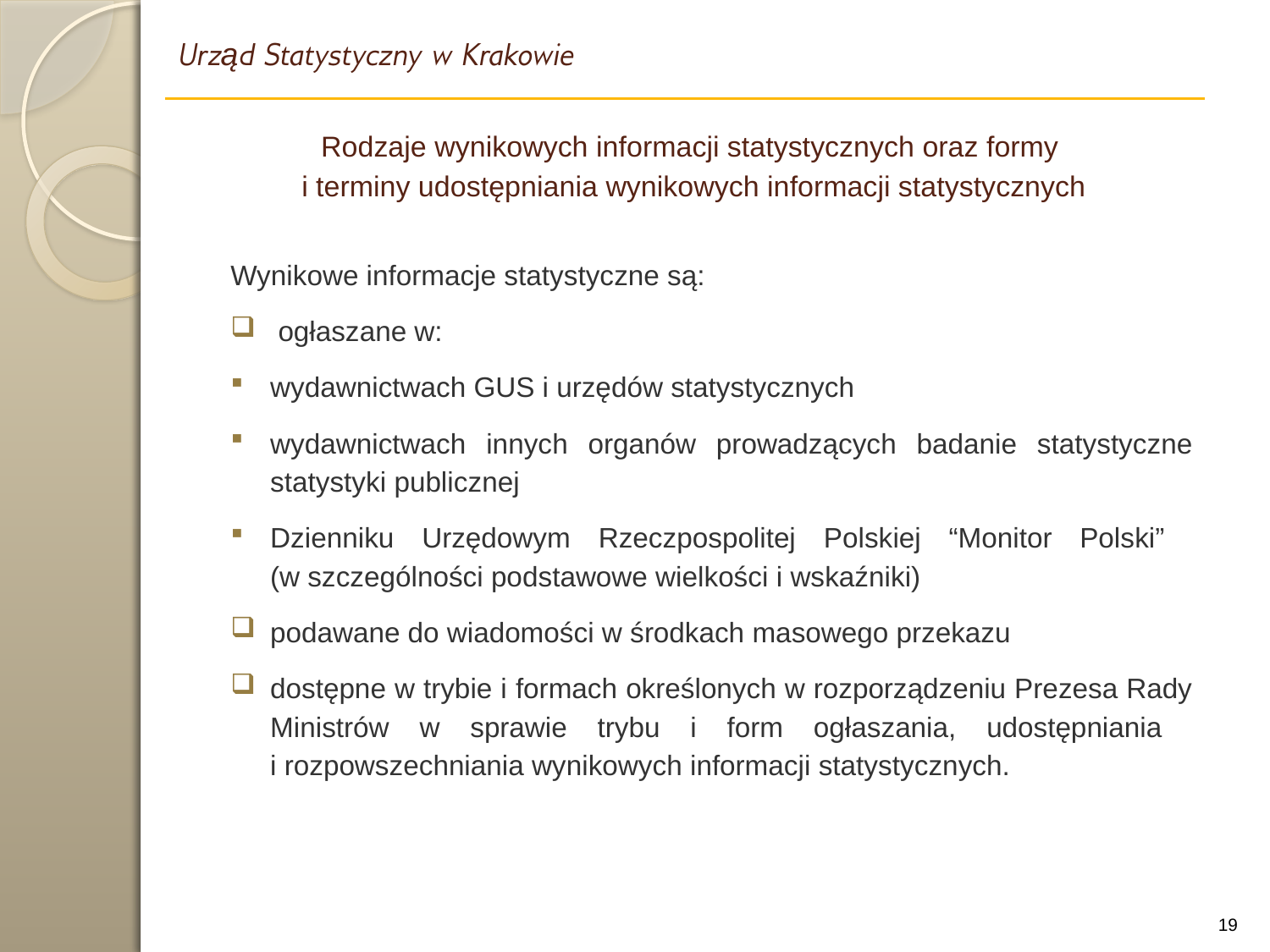

Urząd Statystyczny w Krakowie
Rodzaje wynikowych informacji statystycznych oraz formy
i terminy udostępniania wynikowych informacji statystycznych
Wynikowe informacje statystyczne są:
ogłaszane w:
wydawnictwach GUS i urzędów statystycznych
wydawnictwach innych organów prowadzących badanie statystyczne statystyki publicznej
Dzienniku Urzędowym Rzeczpospolitej Polskiej “Monitor Polski”
(w szczególności podstawowe wielkości i wskaźniki)
podawane do wiadomości w środkach masowego przekazu
dostępne w trybie i formach określonych w rozporządzeniu Prezesa Rady Ministrów w sprawie trybu i form ogłaszania, udostępniania
i rozpowszechniania wynikowych informacji statystycznych.

19